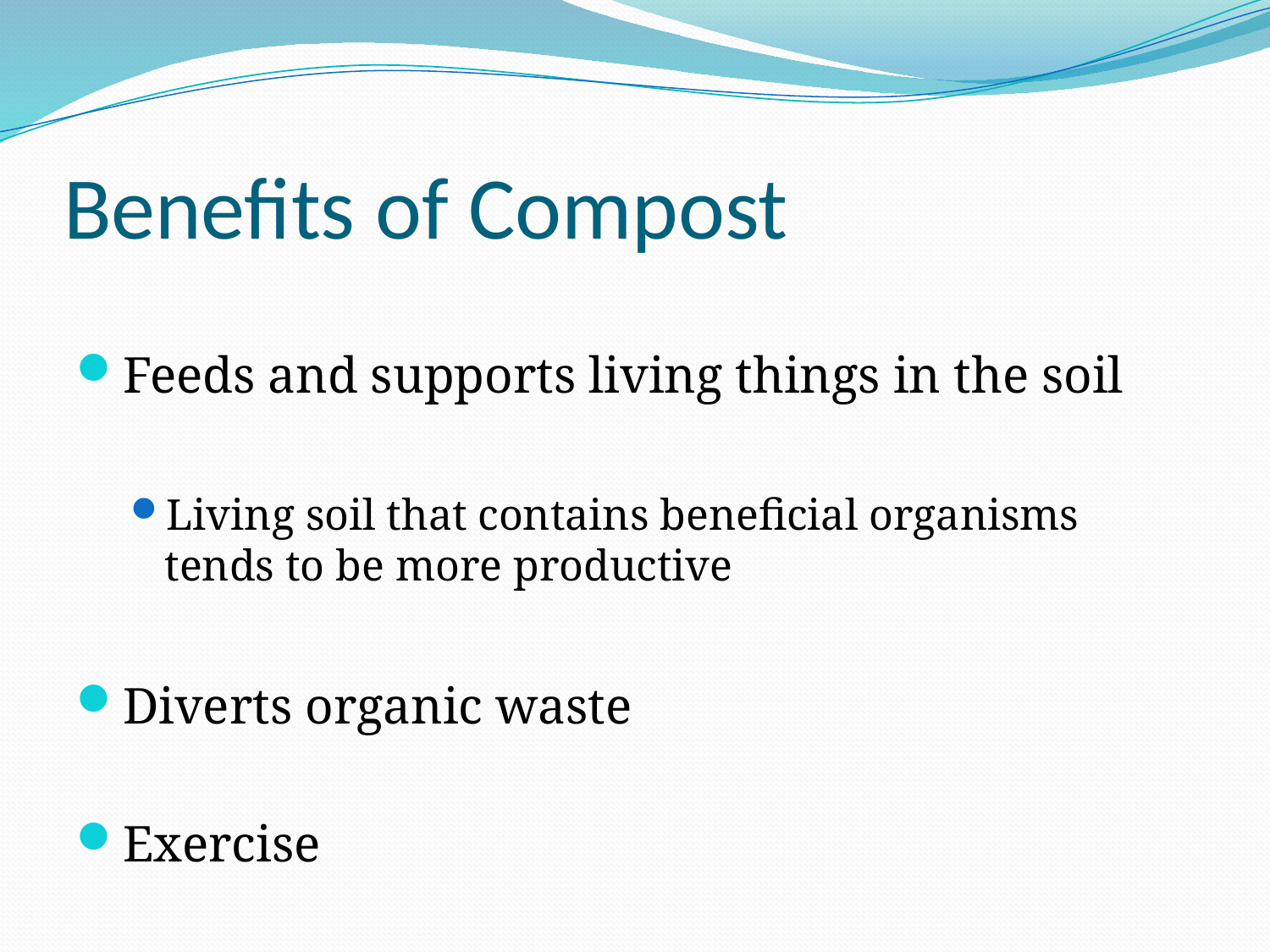

# Benefits of Compost

Feeds and supports living things in the soil

Living soil that contains beneficial organisms tends to be more productive

Diverts organic waste

Exercise